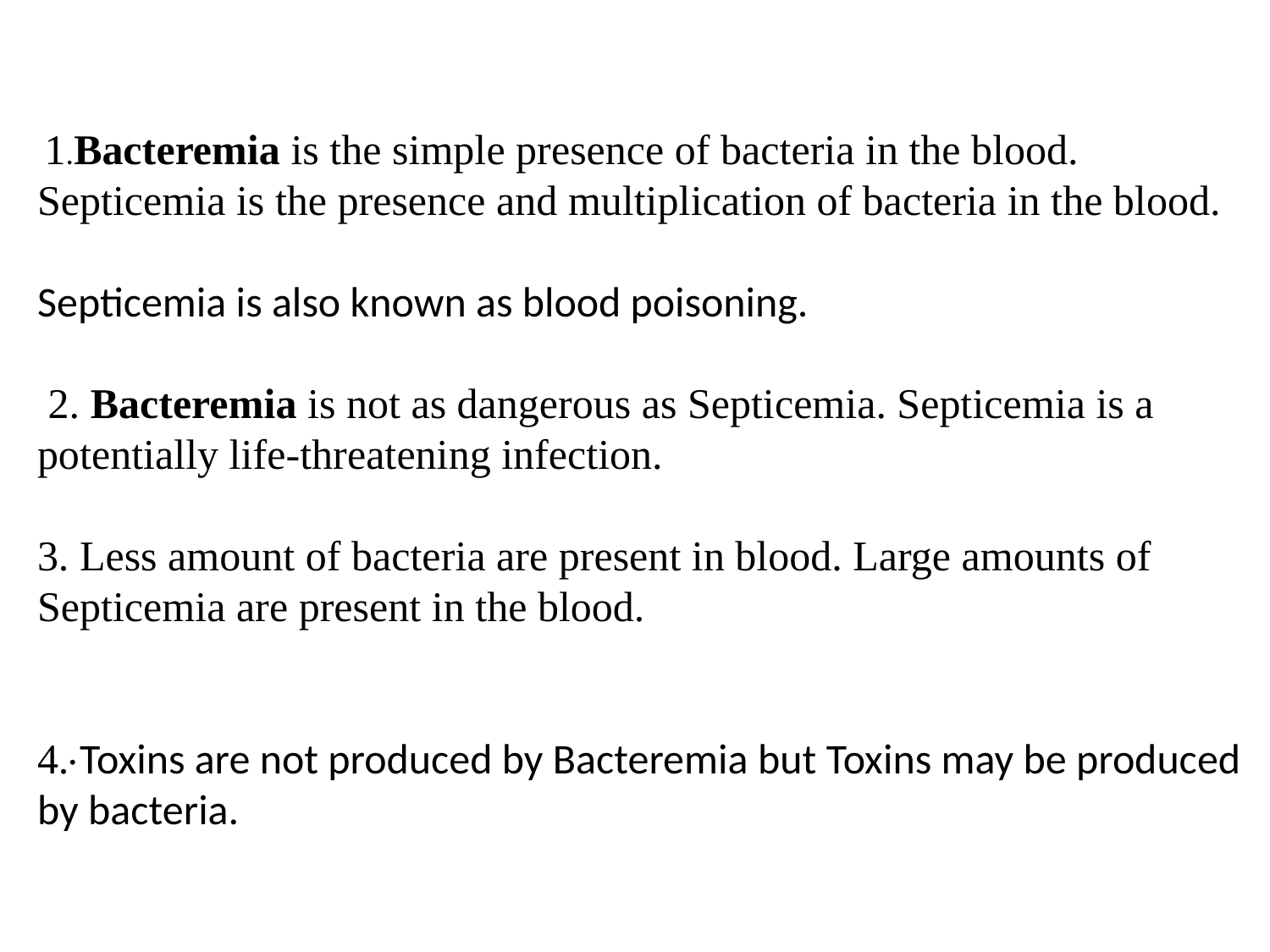

1.Bacteremia is the simple presence of bacteria in the blood. Septicemia is the presence and multiplication of bacteria in the blood.

Septicemia is also known as blood poisoning.

 2. Bacteremia is not as dangerous as Septicemia. Septicemia is a potentially life-threatening infection.

3. Less amount of bacteria are present in blood. Large amounts of Septicemia are present in the blood.

4. Toxins are not produced by Bacteremia but Toxins may be produced by bacteria.

.